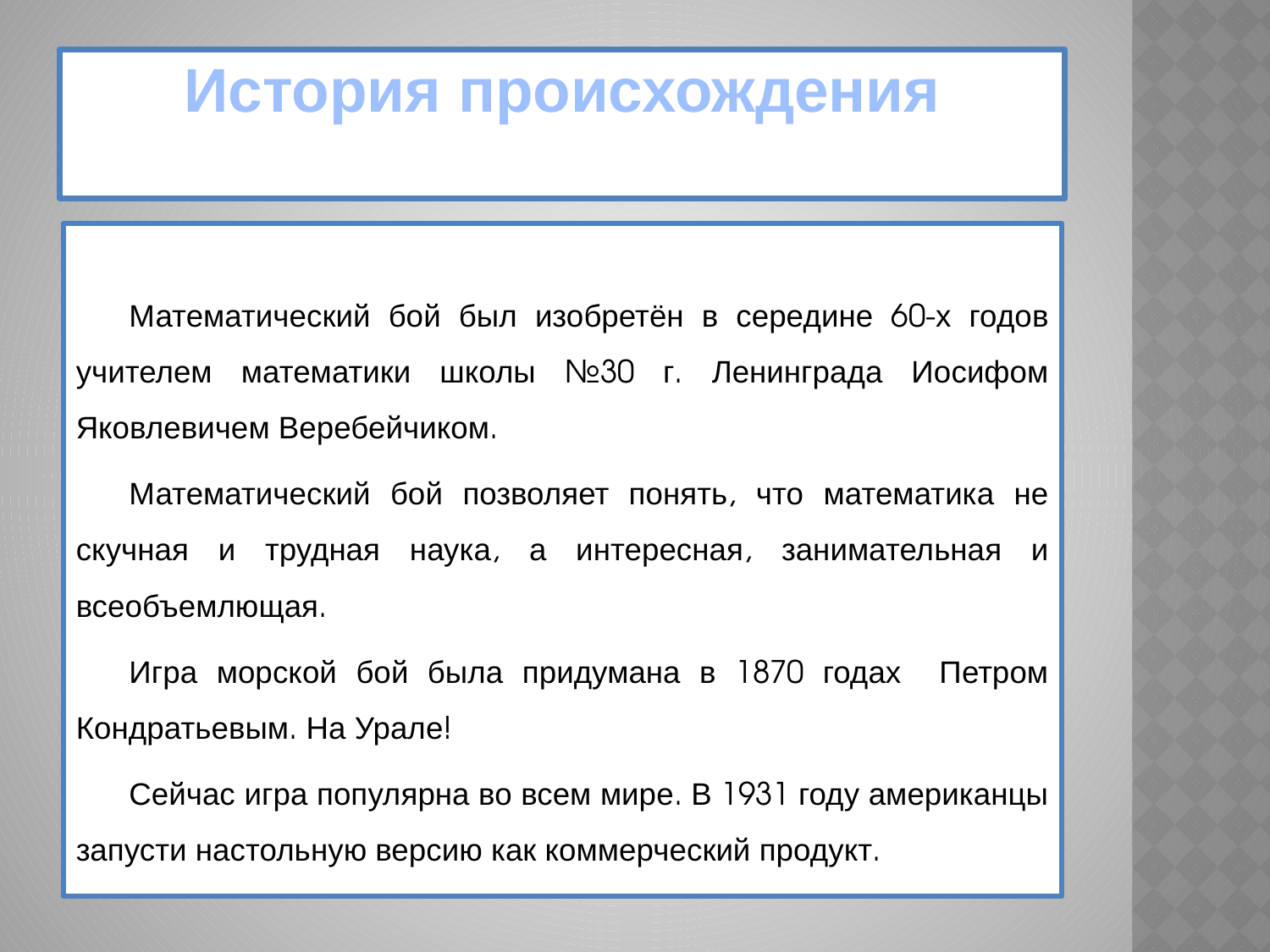

# История происхождения

Математический бой был изобретён в середине 60-х годов учителем математики школы №30 г. Ленинграда Иосифом Яковлевичем Веребейчиком.
Математический бой позволяет понять, что математика не скучная и трудная наука, а интересная, занимательная и всеобъемлющая.
Игра морской бой была придумана в 1870 годах  Петром Кондратьевым. На Урале!
Сейчас игра популярна во всем мире. В 1931 году американцы запусти настольную версию как коммерческий продукт.